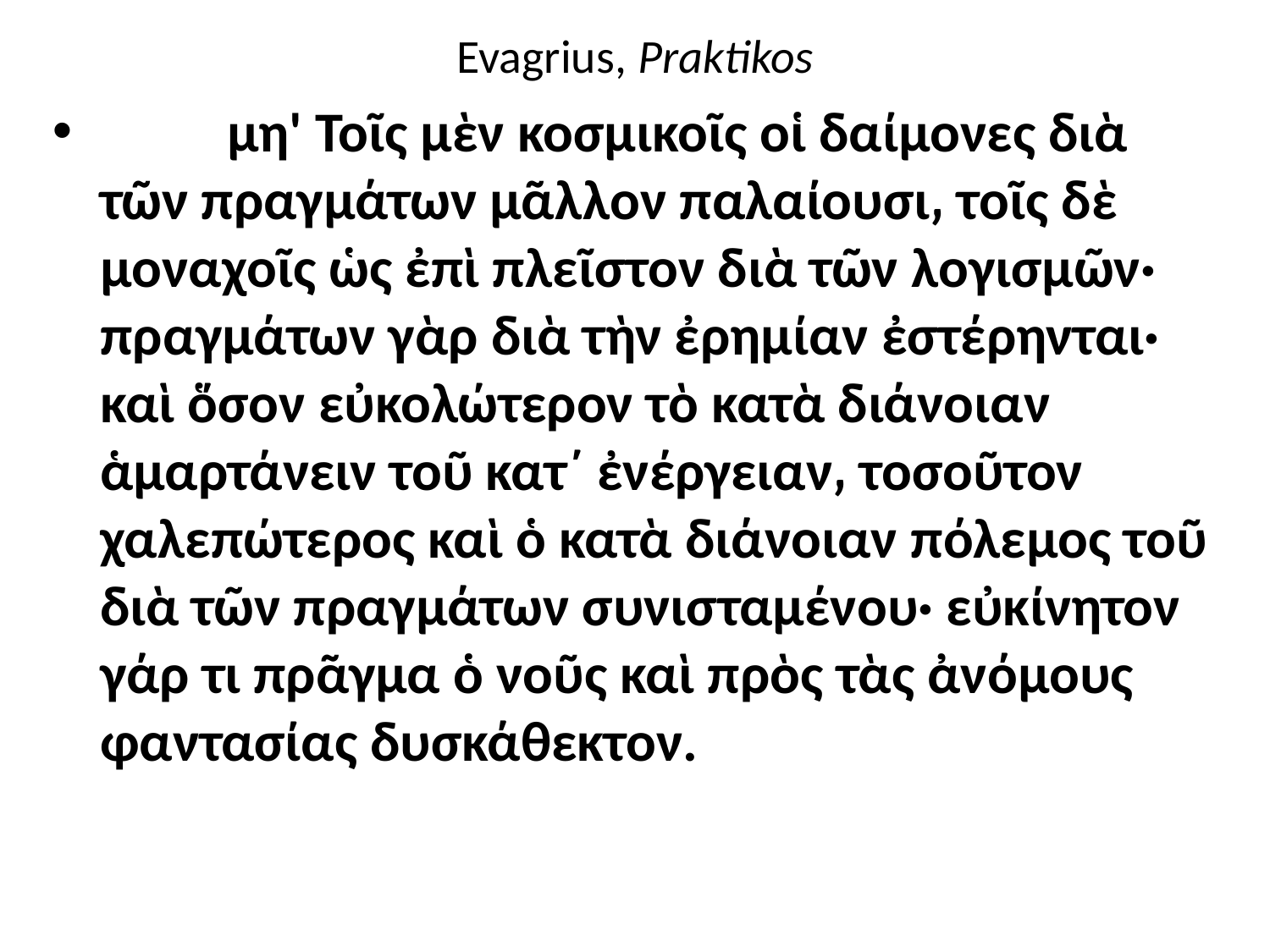

# Evagrius, Praktikos
	μη' Τοῖς μὲν κοσμικοῖς οἱ δαίμονες διὰ τῶν πραγμάτων μᾶλλον παλαίουσι͵ τοῖς δὲ μοναχοῖς ὡς ἐπὶ πλεῖστον διὰ τῶν λογισμῶν· πραγμάτων γὰρ διὰ τὴν ἐρημίαν ἐστέρηνται· καὶ ὅσον εὐκολώτερον τὸ κατὰ διάνοιαν ἁμαρτάνειν τοῦ κατ΄ ἐνέργειαν͵ τοσοῦτον χαλεπώτερος καὶ ὁ κατὰ διάνοιαν πόλεμος τοῦ διὰ τῶν πραγμάτων συνισταμένου· εὐκίνητον γάρ τι πρᾶγμα ὁ νοῦς καὶ πρὸς τὰς ἀνόμους φαντασίας δυσκάθεκτον.